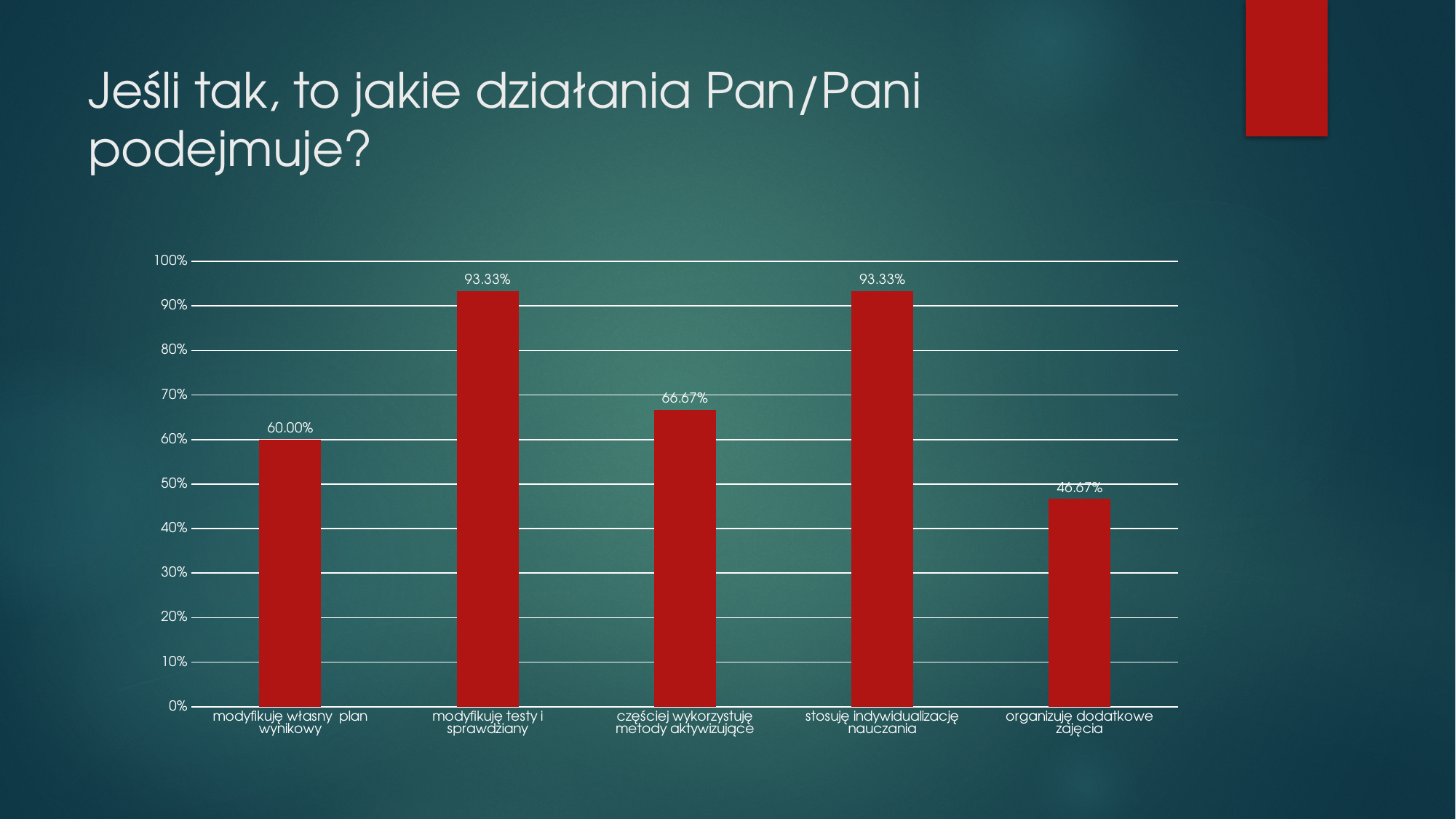

# Jeśli tak, to jakie działania Pan/Pani podejmuje?

### Chart

| Category |  |
|---|---|
| modyfikuję własny  plan wynikowy | 0.6 |
| modyfikuję testy i sprawdziany | 0.9333 |
| częściej wykorzystuję metody aktywizujące | 0.6667 |
| stosuję indywidualizację nauczania | 0.9333 |
| organizuję dodatkowe zajęcia | 0.4667 |